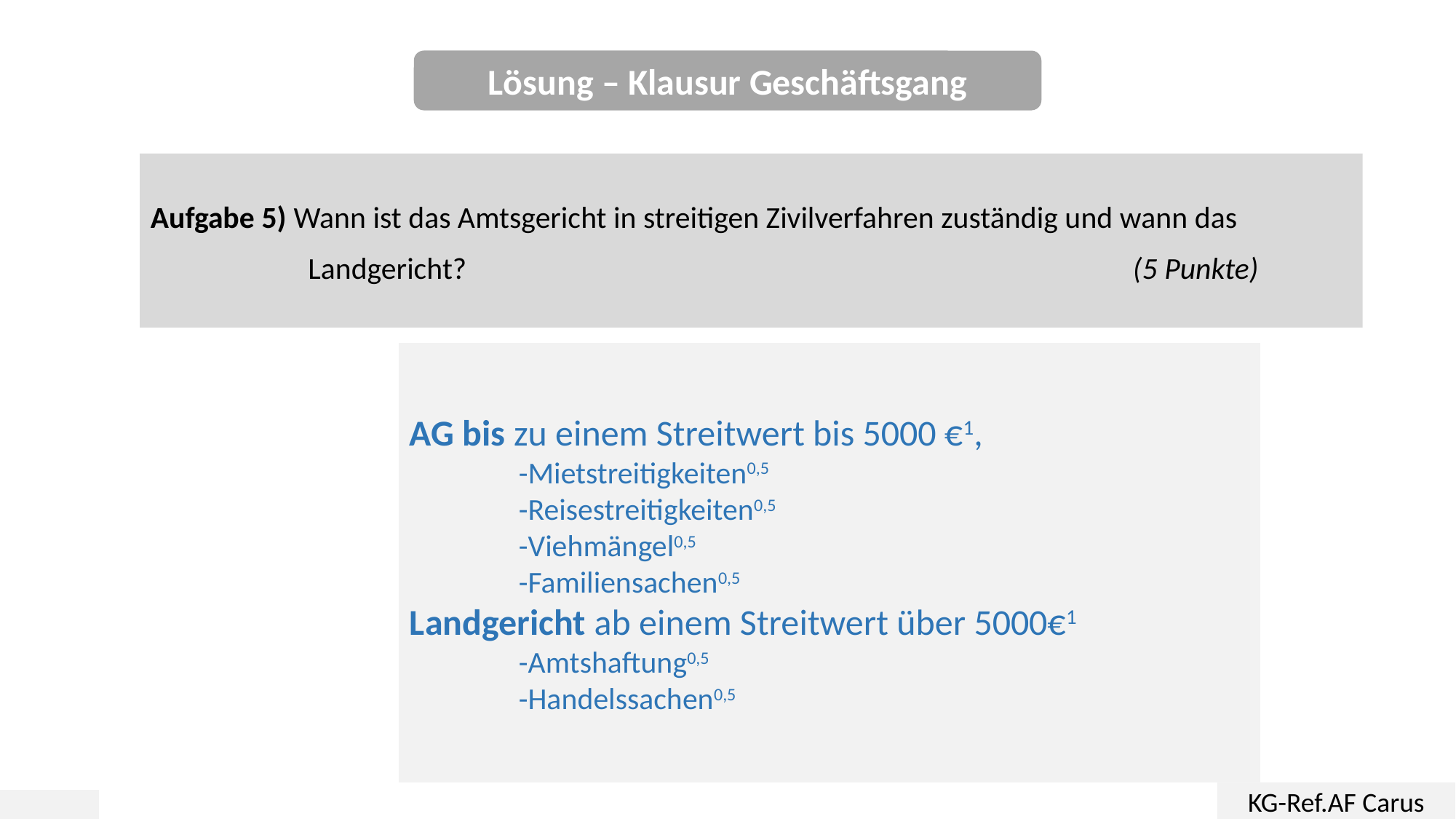

Lösung – Klausur Geschäftsgang
Aufgabe 5) Wann ist das Amtsgericht in streitigen Zivilverfahren zuständig und wann das
	       Landgericht?							(5 Punkte)
AG bis zu einem Streitwert bis 5000 €1,
	-Mietstreitigkeiten0,5
	-Reisestreitigkeiten0,5
	-Viehmängel0,5
	-Familiensachen0,5
Landgericht ab einem Streitwert über 5000€1
	-Amtshaftung0,5
	-Handelssachen0,5
KG-Ref.AF Carus